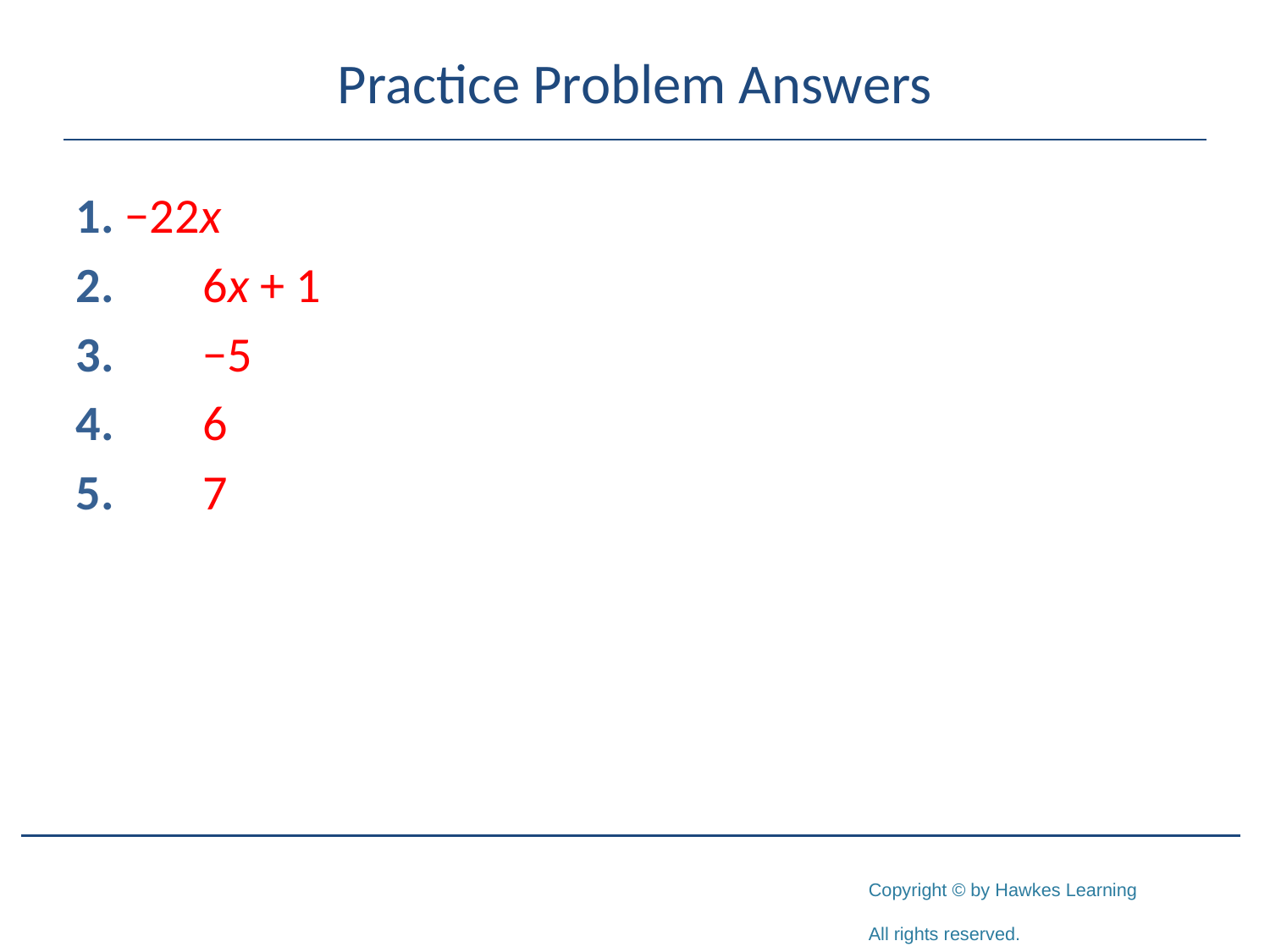

# Practice Problem Answers
1. −22x
2.	6x + 1
3.	−5
4.	6
5.	7